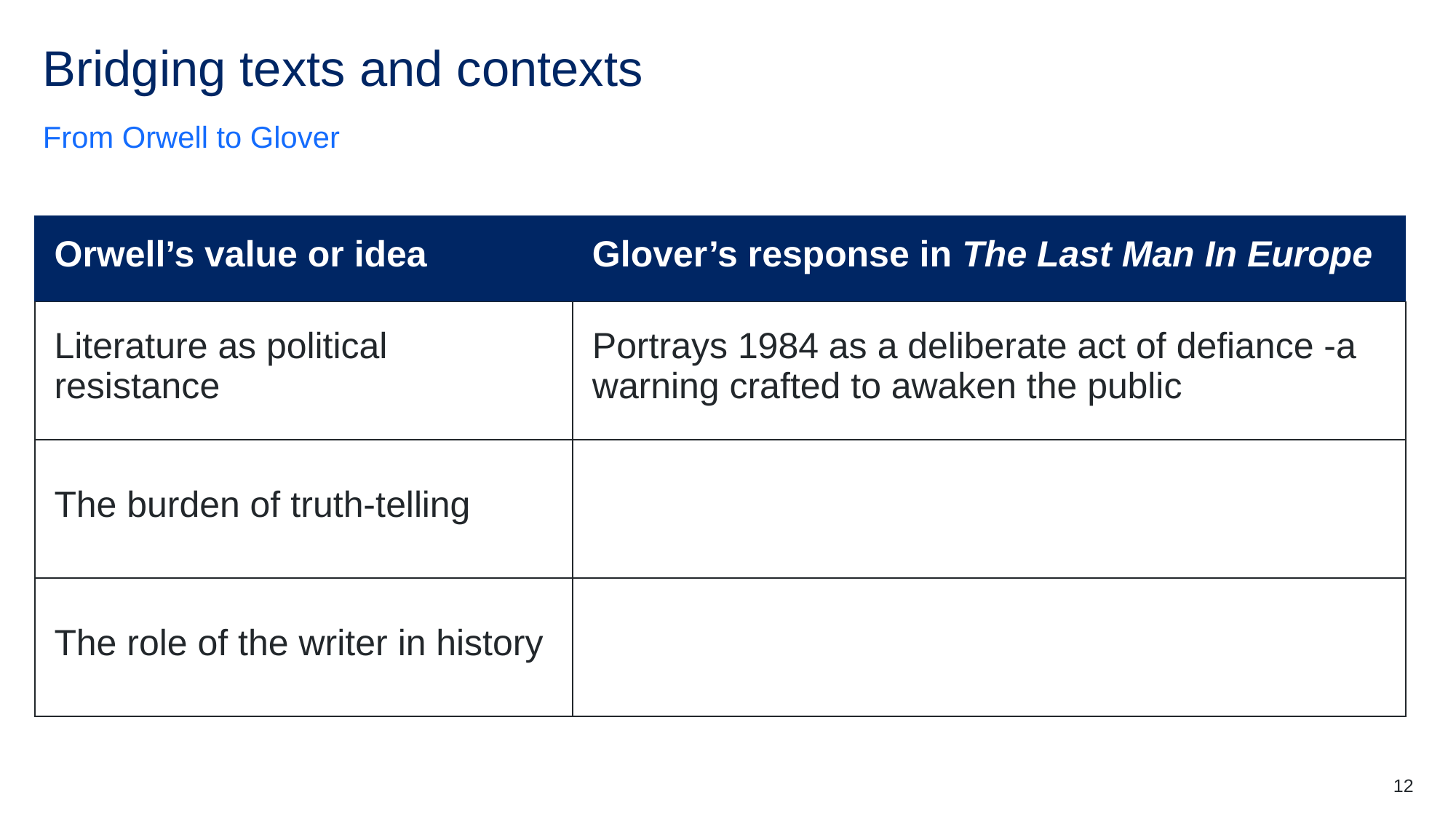

# Bridging texts and contexts
From Orwell to Glover
| Orwell’s value or idea | Glover’s response in The Last Man In Europe |
| --- | --- |
| Literature as political resistance | Portrays 1984 as a deliberate act of defiance -a warning crafted to awaken the public |
| The burden of truth-telling |  |
| The role of the writer in history |  |
12